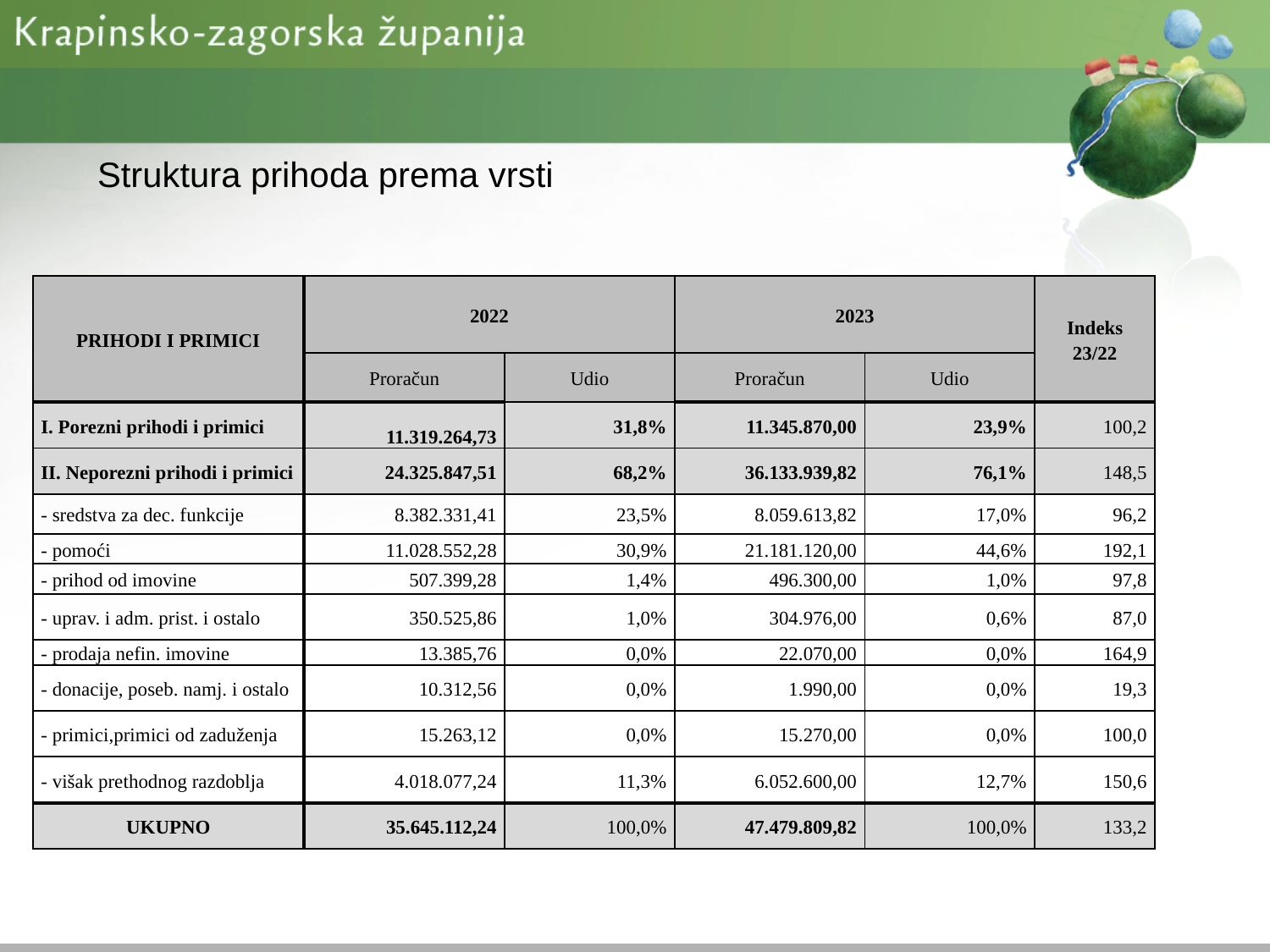

# Struktura prihoda prema vrsti
| PRIHODI I PRIMICI | 2022 |  | 2023 |  | Indeks 23/22 |
| --- | --- | --- | --- | --- | --- |
|  | Proračun | Udio | Proračun | Udio |  |
| I. Porezni prihodi i primici | 11.319.264,73 | 31,8% | 11.345.870,00 | 23,9% | 100,2 |
| II. Neporezni prihodi i primici | 24.325.847,51 | 68,2% | 36.133.939,82 | 76,1% | 148,5 |
| - sredstva za dec. funkcije | 8.382.331,41 | 23,5% | 8.059.613,82 | 17,0% | 96,2 |
| - pomoći | 11.028.552,28 | 30,9% | 21.181.120,00 | 44,6% | 192,1 |
| - prihod od imovine | 507.399,28 | 1,4% | 496.300,00 | 1,0% | 97,8 |
| - uprav. i adm. prist. i ostalo | 350.525,86 | 1,0% | 304.976,00 | 0,6% | 87,0 |
| - prodaja nefin. imovine | 13.385,76 | 0,0% | 22.070,00 | 0,0% | 164,9 |
| - donacije, poseb. namj. i ostalo | 10.312,56 | 0,0% | 1.990,00 | 0,0% | 19,3 |
| - primici,primici od zaduženja | 15.263,12 | 0,0% | 15.270,00 | 0,0% | 100,0 |
| - višak prethodnog razdoblja | 4.018.077,24 | 11,3% | 6.052.600,00 | 12,7% | 150,6 |
| UKUPNO | 35.645.112,24 | 100,0% | 47.479.809,82 | 100,0% | 133,2 |